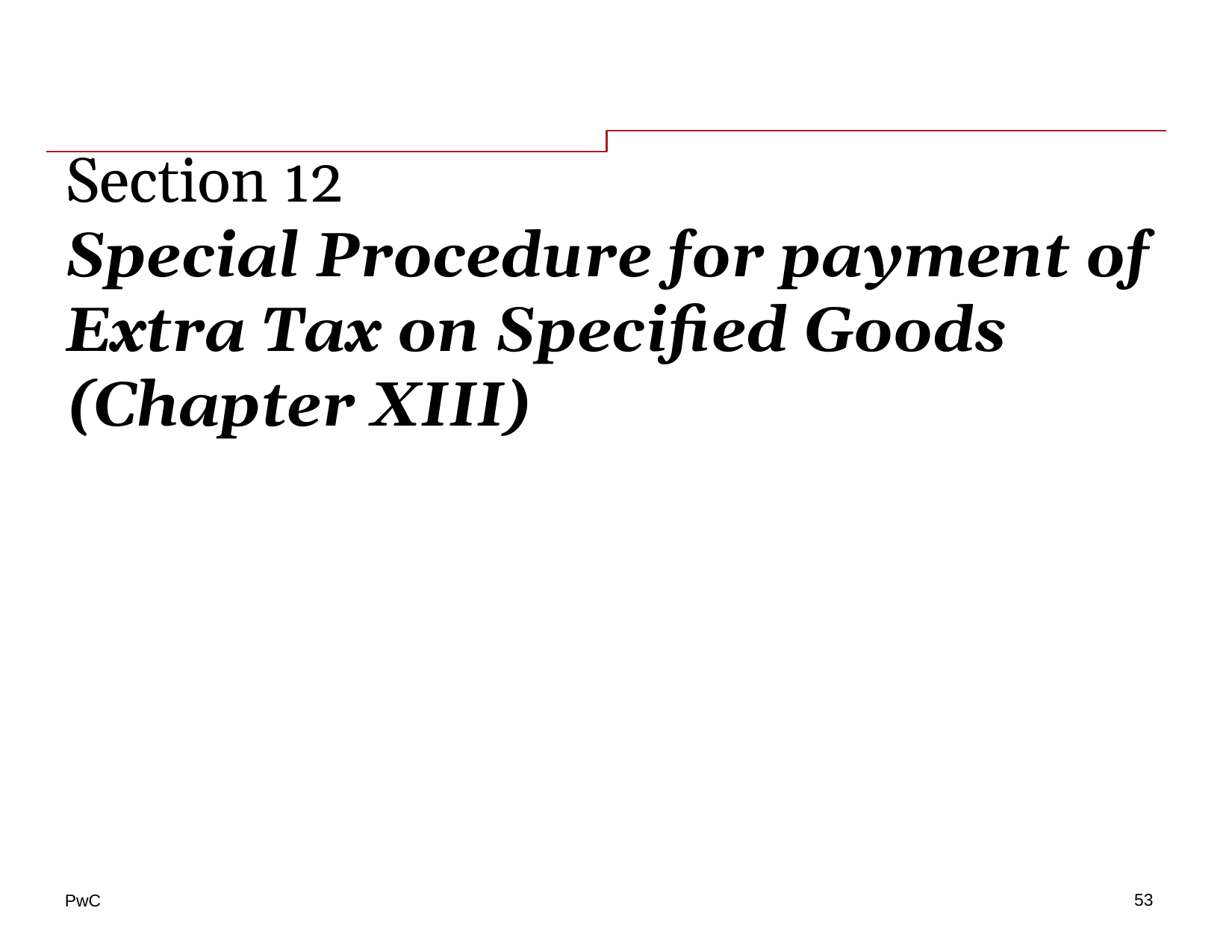

# Section 12 Special Procedure for payment of Extra Tax on Specified Goods (Chapter XIII)